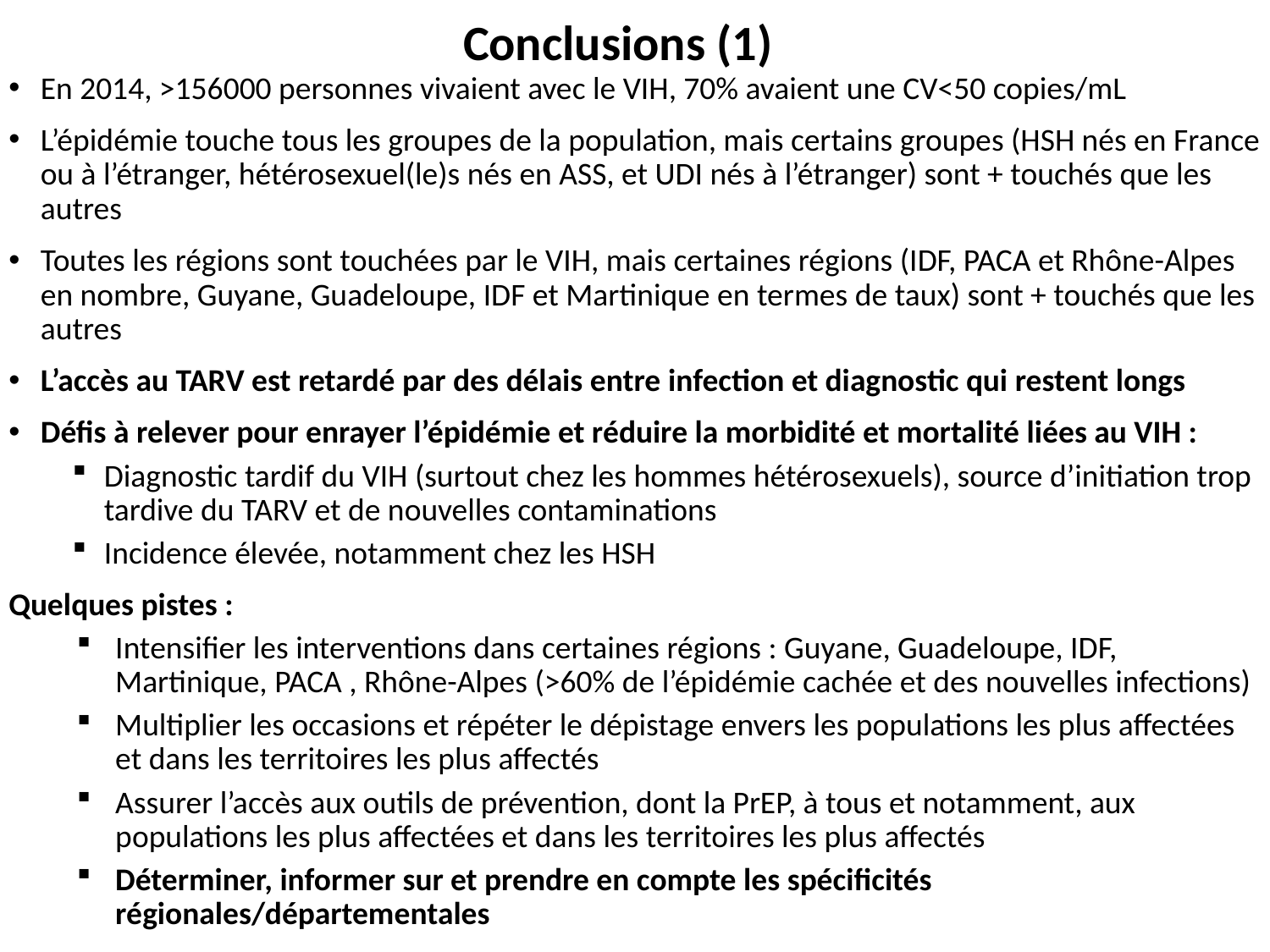

# Conclusions (1)
En 2014, >156000 personnes vivaient avec le VIH, 70% avaient une CV<50 copies/mL
L’épidémie touche tous les groupes de la population, mais certains groupes (HSH nés en France ou à l’étranger, hétérosexuel(le)s nés en ASS, et UDI nés à l’étranger) sont + touchés que les autres
Toutes les régions sont touchées par le VIH, mais certaines régions (IDF, PACA et Rhône-Alpes en nombre, Guyane, Guadeloupe, IDF et Martinique en termes de taux) sont + touchés que les autres
L’accès au TARV est retardé par des délais entre infection et diagnostic qui restent longs
Défis à relever pour enrayer l’épidémie et réduire la morbidité et mortalité liées au VIH :
Diagnostic tardif du VIH (surtout chez les hommes hétérosexuels), source d’initiation trop tardive du TARV et de nouvelles contaminations
Incidence élevée, notamment chez les HSH
Quelques pistes :
Intensifier les interventions dans certaines régions : Guyane, Guadeloupe, IDF, Martinique, PACA , Rhône-Alpes (>60% de l’épidémie cachée et des nouvelles infections)
Multiplier les occasions et répéter le dépistage envers les populations les plus affectées et dans les territoires les plus affectés
Assurer l’accès aux outils de prévention, dont la PrEP, à tous et notamment, aux populations les plus affectées et dans les territoires les plus affectés
Déterminer, informer sur et prendre en compte les spécificités régionales/départementales